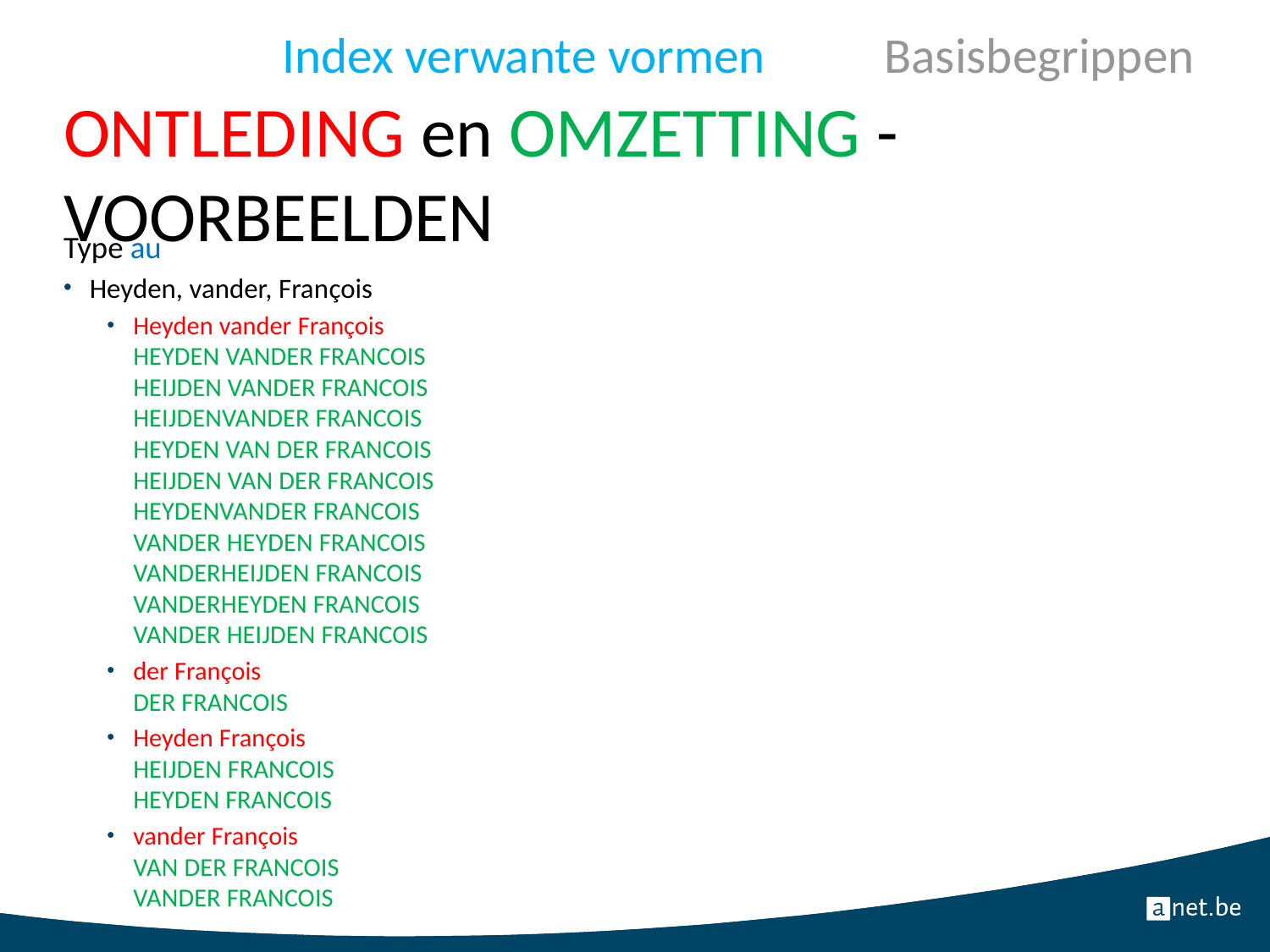

Index verwante vormen		Basisbegrippen
ontleding en omzetting - Voorbeelden
Type au
Heyden, vander, François
Heyden vander François
HEYDEN VANDER FRANCOIS
HEIJDEN VANDER FRANCOIS
HEIJDENVANDER FRANCOIS
HEYDEN VAN DER FRANCOIS
HEIJDEN VAN DER FRANCOIS
HEYDENVANDER FRANCOIS
VANDER HEYDEN FRANCOIS
VANDERHEIJDEN FRANCOIS
VANDERHEYDEN FRANCOIS
VANDER HEIJDEN FRANCOIS
der François
DER FRANCOIS
Heyden François
HEIJDEN FRANCOIS
HEYDEN FRANCOIS
vander François
VAN DER FRANCOIS
VANDER FRANCOIS